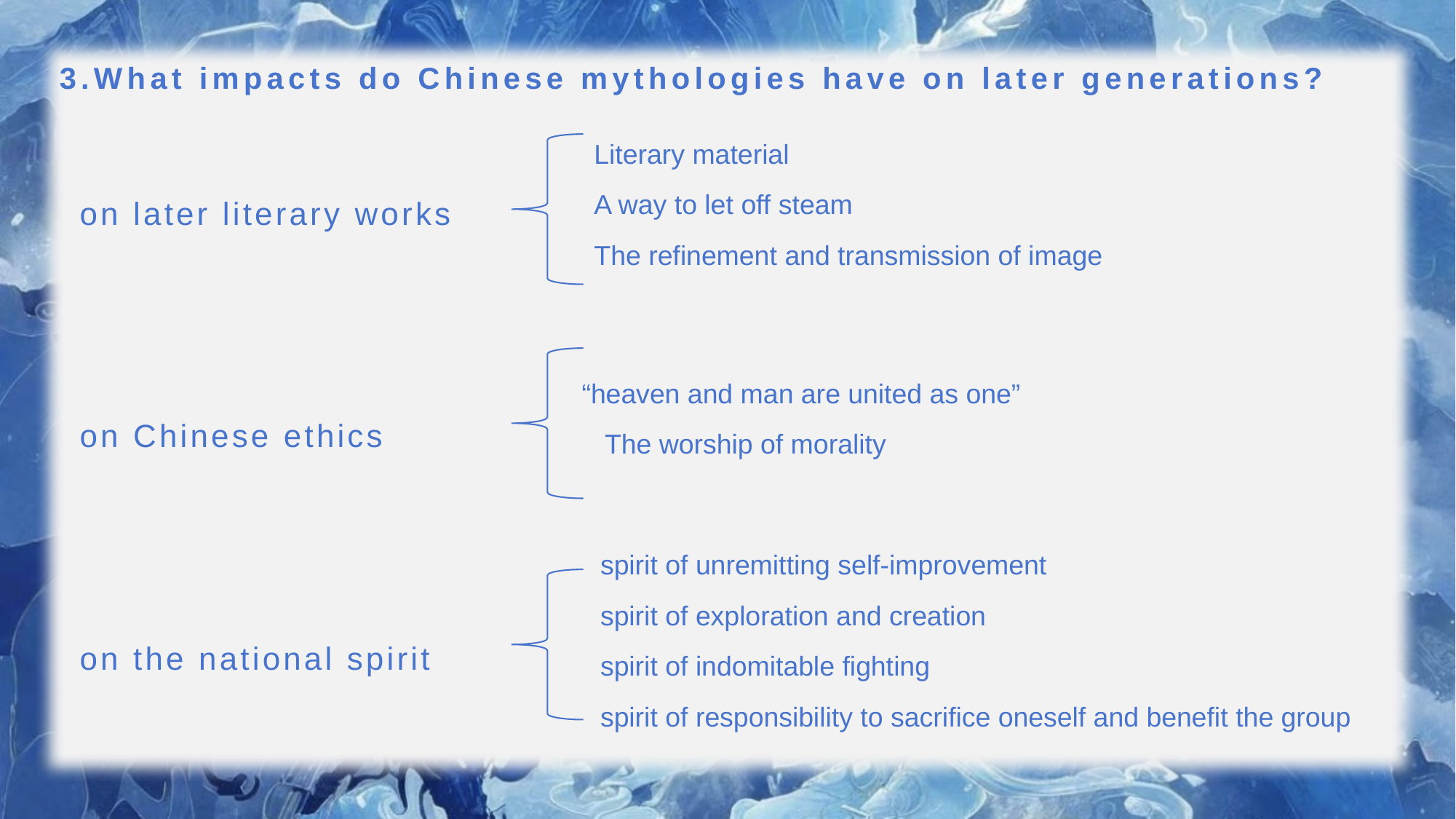

# 3.What impacts do Chinese mythologies have on later generations?

Literary material

A way to let off steam

The refinement and transmission of image
on later literary works

on Chinese ethics

on the national spirit

“heaven and man are united as one”

   The worship of morality
spirit of unremitting self-improvement

spirit of exploration and creation

spirit of indomitable fighting

spirit of responsibility to sacrifice oneself and benefit the group